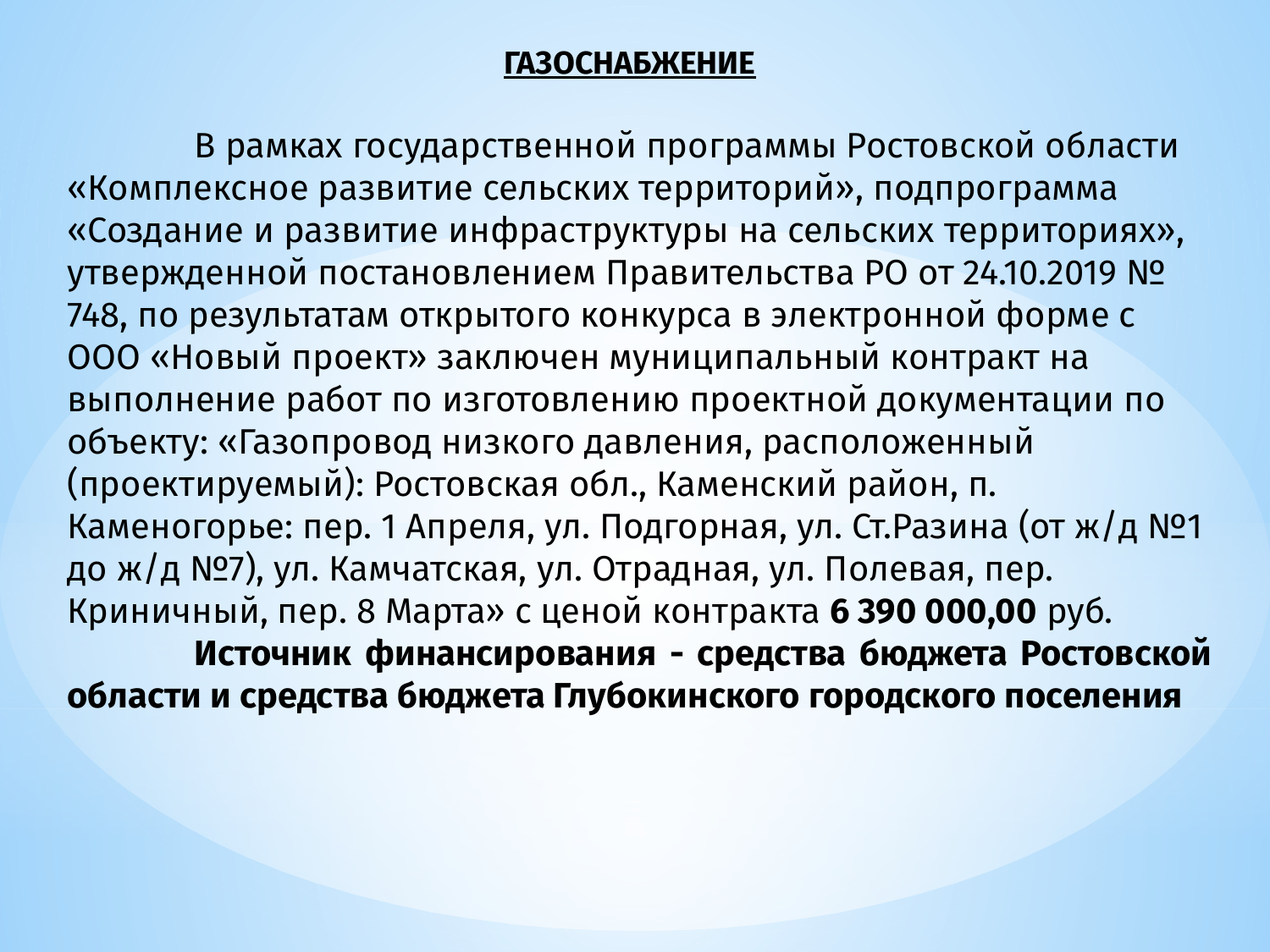

ГАЗОСНАБЖЕНИЕ
	В рамках государственной программы Ростовской области «Комплексное развитие сельских территорий», подпрограмма «Создание и развитие инфраструктуры на сельских территориях», утвержденной постановлением Правительства РО от 24.10.2019 № 748, по результатам открытого конкурса в электронной форме с ООО «Новый проект» заключен муниципальный контракт на выполнение работ по изготовлению проектной документации по объекту: «Газопровод низкого давления, расположенный (проектируемый): Ростовская обл., Каменский район, п. Каменогорье: пер. 1 Апреля, ул. Подгорная, ул. Ст.Разина (от ж/д №1 до ж/д №7), ул. Камчатская, ул. Отрадная, ул. Полевая, пер. Криничный, пер. 8 Марта» с ценой контракта 6 390 000,00 руб.
	Источник финансирования - средства бюджета Ростовской области и средства бюджета Глубокинского городского поселения